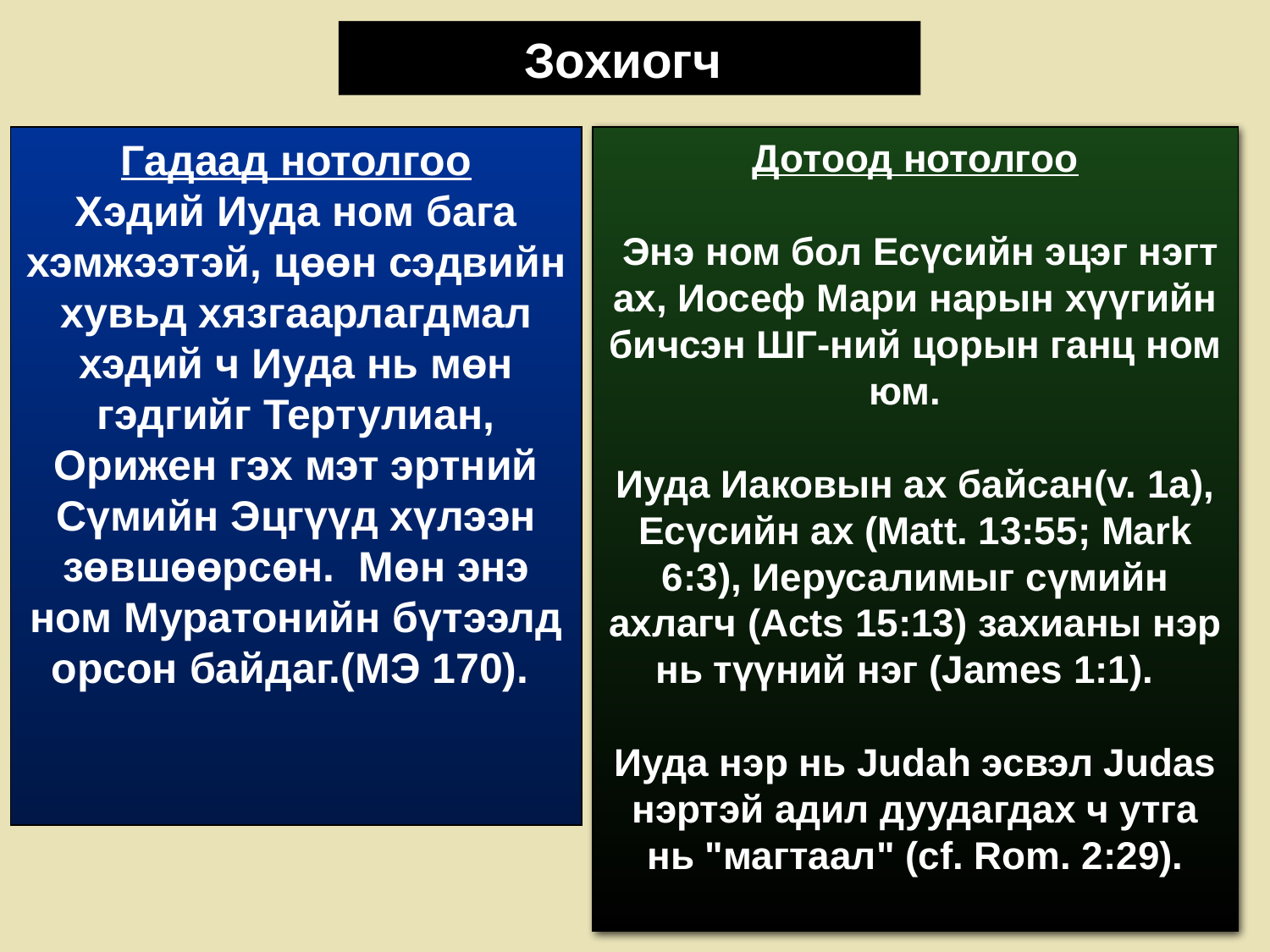

Зохиогч
Гадаад нотолгоо
Хэдий Иуда ном бага хэмжээтэй, цөөн сэдвийн хувьд хязгаарлагдмал хэдий ч Иуда нь мөн гэдгийг Тертулиан, Орижен гэх мэт эртний Сүмийн Эцгүүд хүлээн зөвшөөрсөн.  Мөн энэ ном Муратонийн бүтээлд орсон байдаг.(МЭ 170).
Дотоод нотолгоо

 Энэ ном бол Есүсийн эцэг нэгт ах, Иосеф Мари нарын хүүгийн бичсэн ШГ-ний цорын ганц ном юм.

Иуда Иаковын ах байсан(v. 1a), Есүсийн ах (Matt. 13:55; Mark 6:3), Иерусалимыг сүмийн ахлагч (Acts 15:13) захианы нэр нь түүний нэг (James 1:1).

Иуда нэр нь Judah эсвэл Judas нэртэй адил дуудагдах ч утга нь "магтаал" (cf. Rom. 2:29).